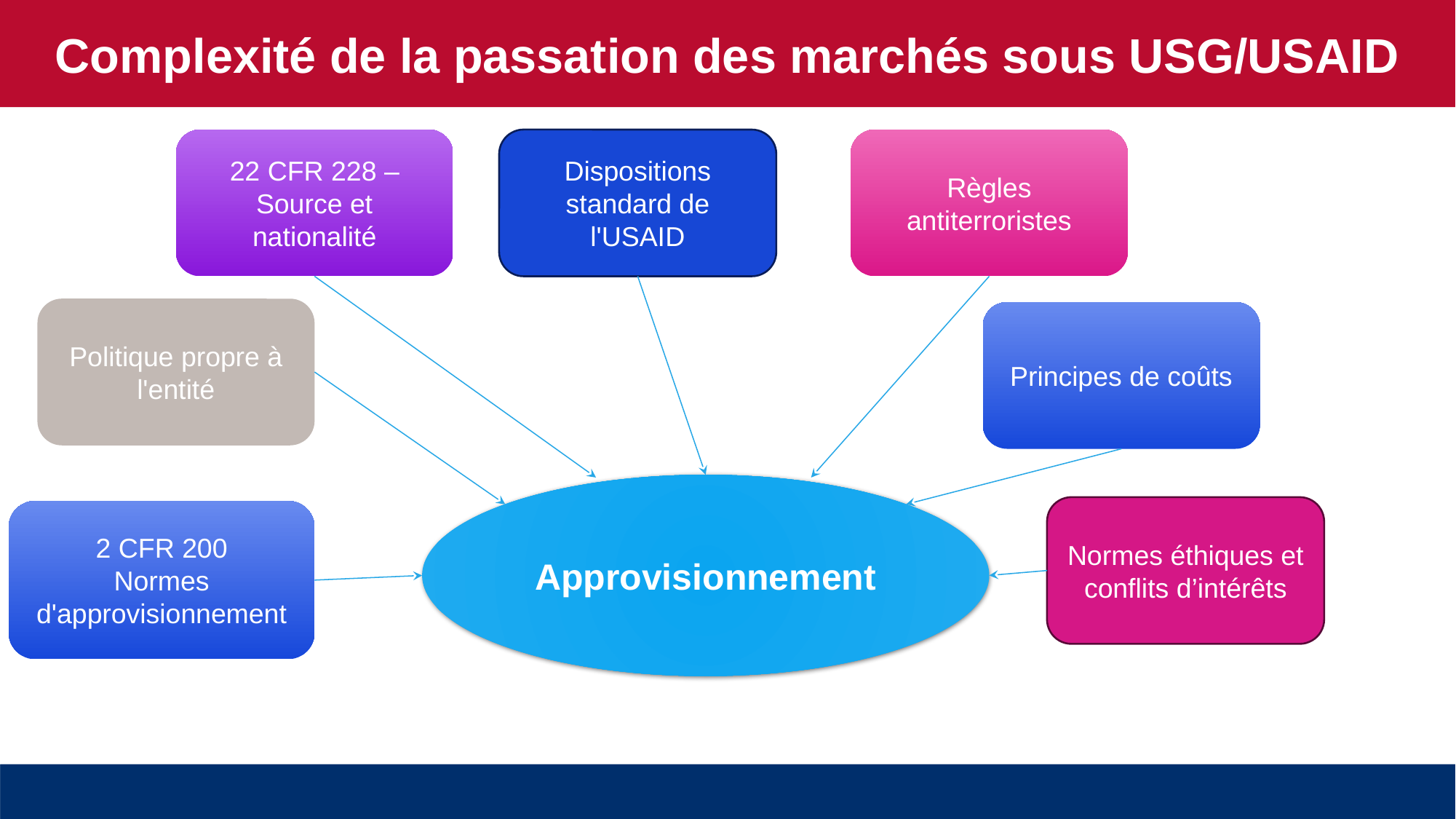

Complexité de la passation des marchés sous USG/USAID
Règles antiterroristes
Dispositions standard de l'USAID
22 CFR 228 – Source et nationalité
Politique propre à l'entité
Principes de coûts
Approvisionnement
Normes éthiques et conflits d’intérêts
2 CFR 200
Normes d'approvisionnement